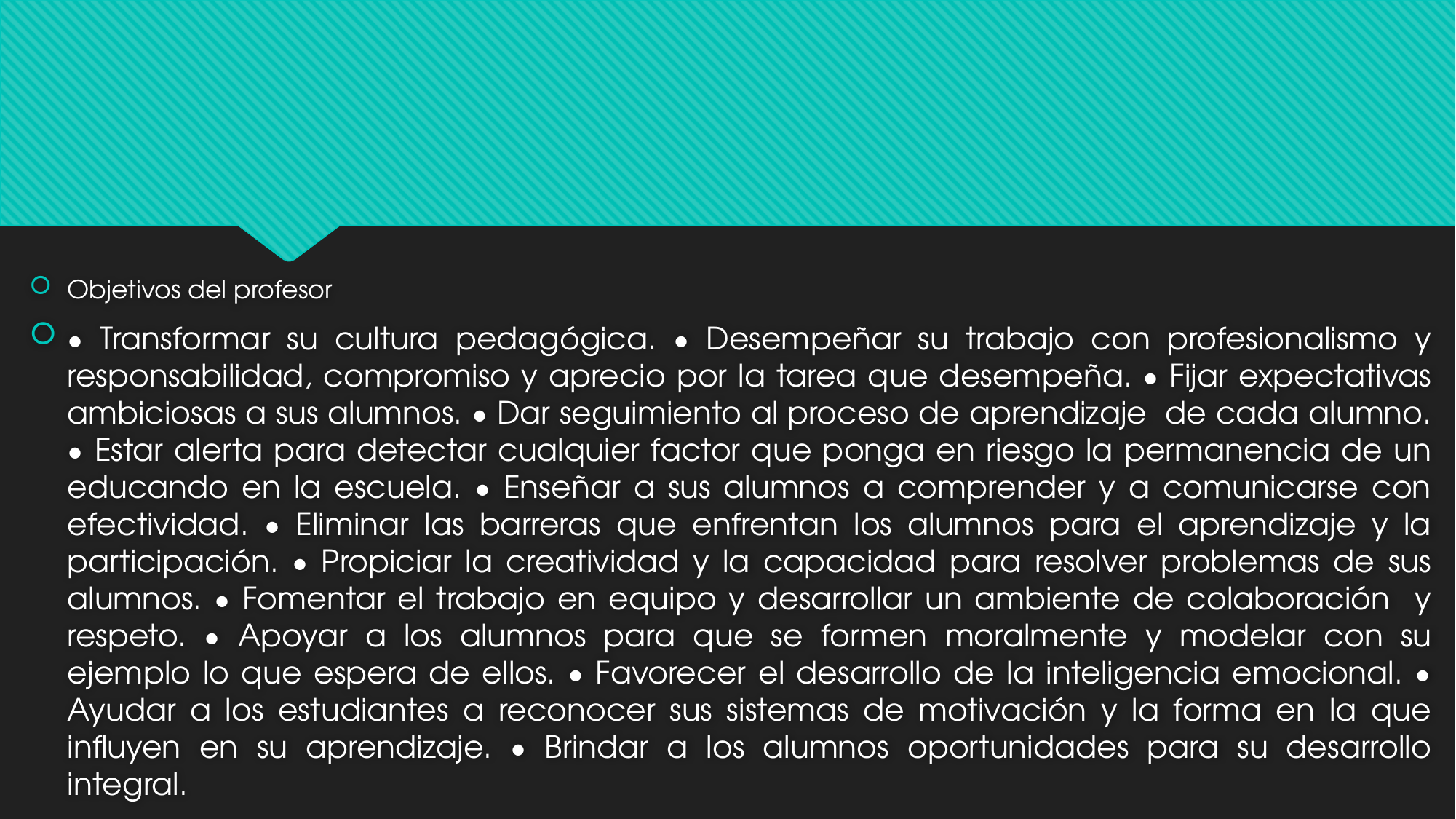

#

Objetivos del profesor
• Transformar su cultura pedagógica. • Desempeñar su trabajo con profesionalismo y responsabilidad, compromiso y aprecio por la tarea que desempeña. • Fijar expectativas ambiciosas a sus alumnos. • Dar seguimiento al proceso de aprendizaje  de cada alumno. • Estar alerta para detectar cualquier factor que ponga en riesgo la permanencia de un educando en la escuela. • Enseñar a sus alumnos a comprender y a comunicarse con efectividad. • Eliminar las barreras que enfrentan los alumnos para el aprendizaje y la participación. • Propiciar la creatividad y la capacidad para resolver problemas de sus alumnos. • Fomentar el trabajo en equipo y desarrollar un ambiente de colaboración  y respeto. • Apoyar a los alumnos para que se formen moralmente y modelar con su ejemplo lo que espera de ellos. • Favorecer el desarrollo de la inteligencia emocional. • Ayudar a los estudiantes a reconocer sus sistemas de motivación y la forma en la que influyen en su aprendizaje. • Brindar a los alumnos oportunidades para su desarrollo integral.